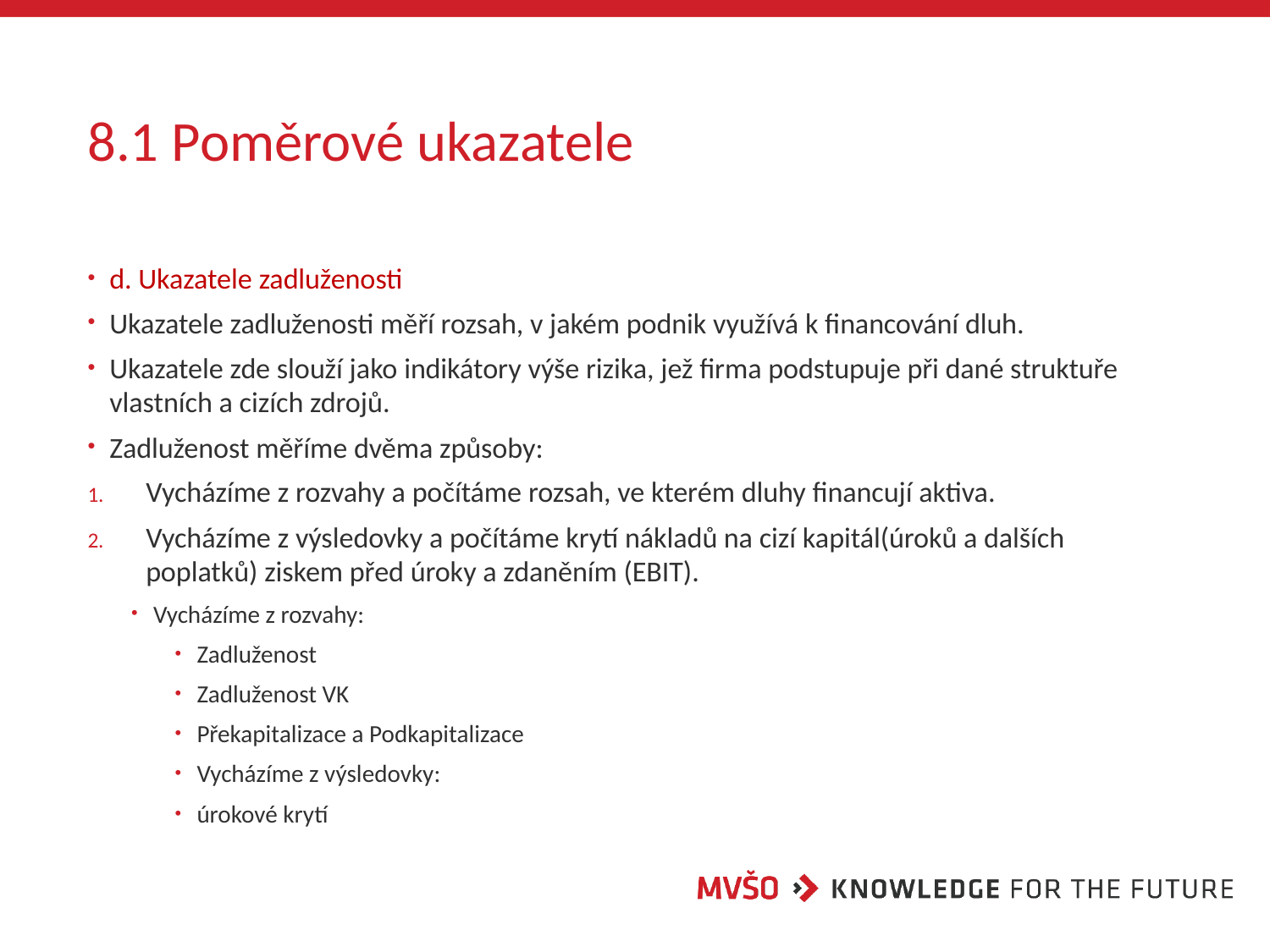

# 8.1 Poměrové ukazatele
d. Ukazatele zadluženosti
Ukazatele zadluženosti měří rozsah, v jakém podnik využívá k financování dluh.
Ukazatele zde slouží jako indikátory výše rizika, jež firma podstupuje při dané struktuře vlastních a cizích zdrojů.
Zadluženost měříme dvěma způsoby:
Vycházíme z rozvahy a počítáme rozsah, ve kterém dluhy financují aktiva.
Vycházíme z výsledovky a počítáme krytí nákladů na cizí kapitál(úroků a dalších poplatků) ziskem před úroky a zdaněním (EBIT).
Vycházíme z rozvahy:
Zadluženost
Zadluženost VK
Překapitalizace a Podkapitalizace
Vycházíme z výsledovky:
úrokové krytí